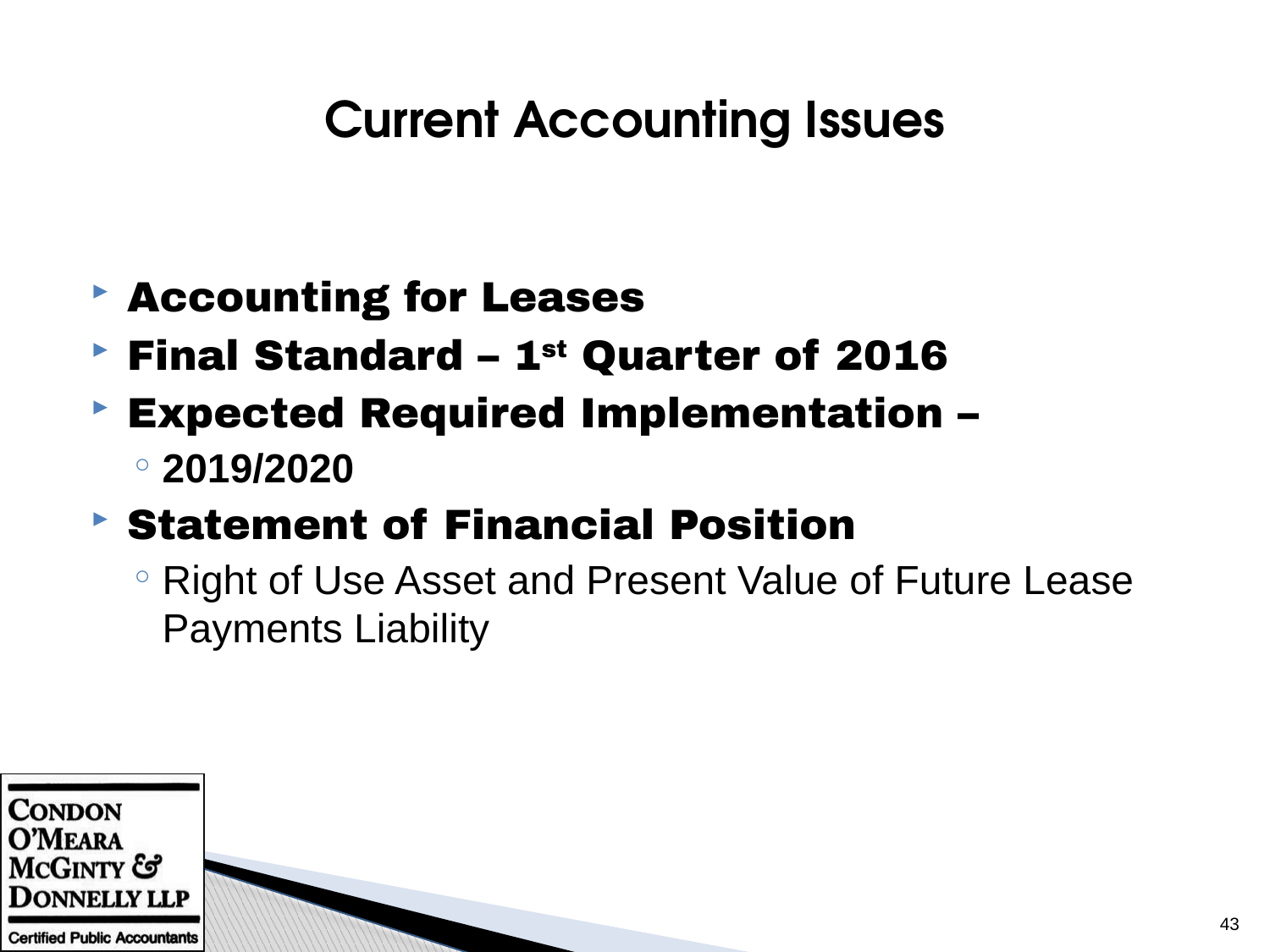

# Current Accounting Issues

Accounting for Leases
Final Standard – 1st Quarter of 2016
Expected Required Implementation –
2019/2020
Statement of Financial Position
Right of Use Asset and Present Value of Future Lease Payments Liability
43